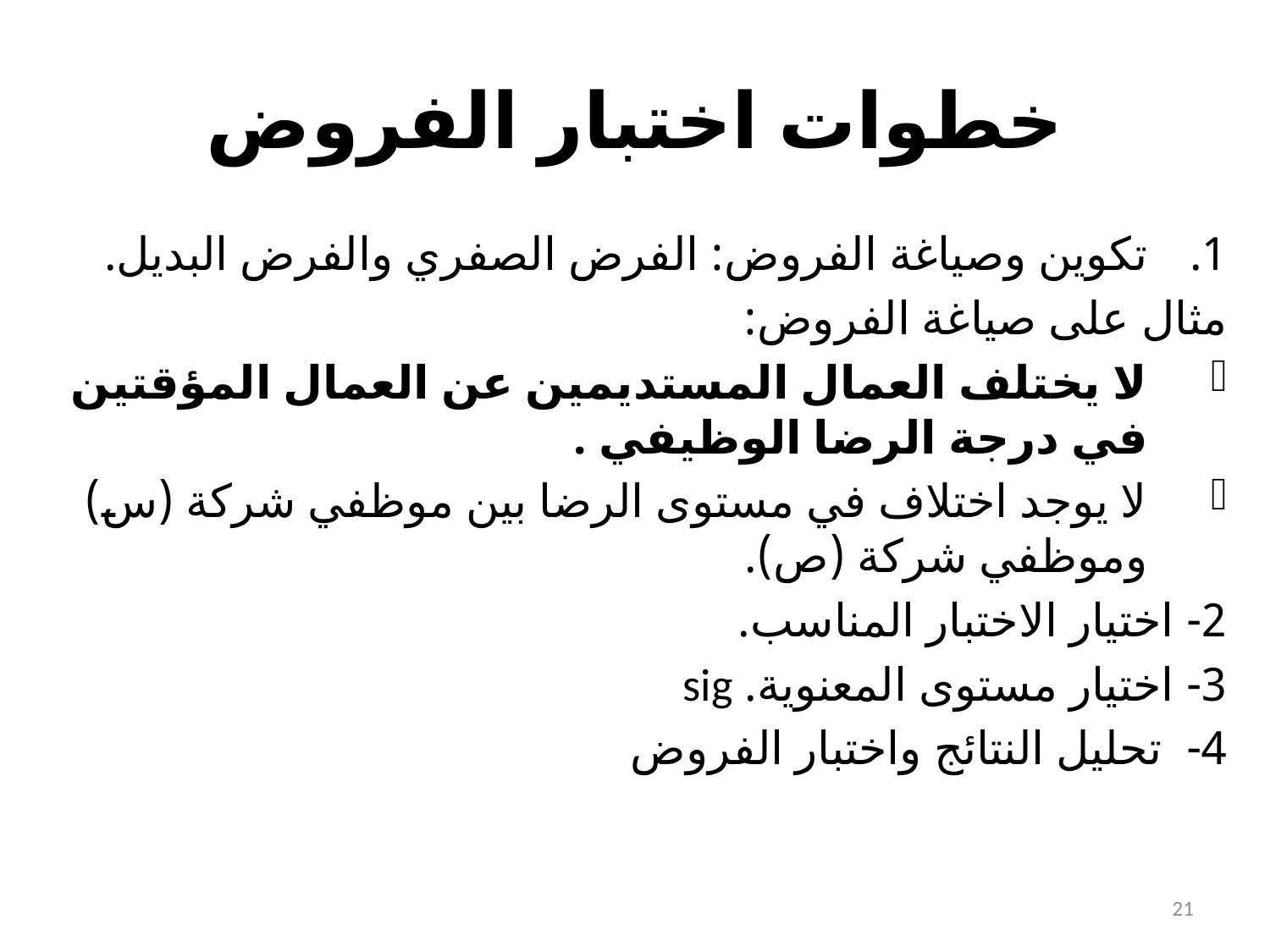

# خطوات اختبار الفروض
تكوين وصياغة الفروض: الفرض الصفري والفرض البديل.
مثال على صياغة الفروض:
لا يختلف العمال المستديمين عن العمال المؤقتين في درجة الرضا الوظيفي .
لا يوجد اختلاف في مستوى الرضا بين موظفي شركة (س) وموظفي شركة (ص).
2- اختيار الاختبار المناسب.
3- اختيار مستوى المعنوية. sig
4-  تحليل النتائج واختبار الفروض

21